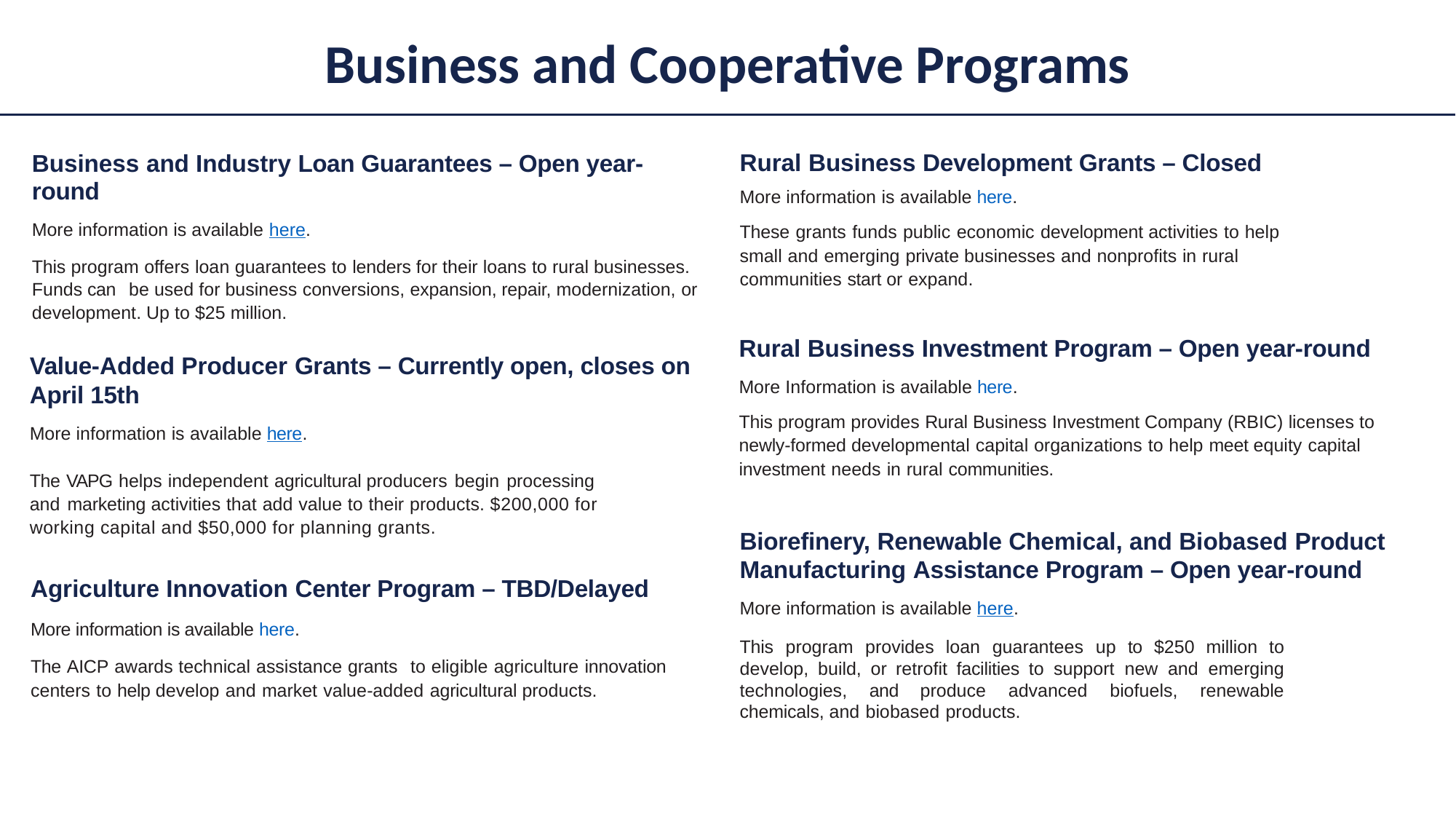

Business and Cooperative Programs
Rural Business Development Grants – Closed
More information is available here.
These grants funds public economic development activities to help small and emerging private businesses and nonprofits in rural communities start or expand.
Business and Industry Loan Guarantees – Open year-round
More information is available here.
This program offers loan guarantees to lenders for their loans to rural businesses. Funds can be used for business conversions, expansion, repair, modernization, or development. Up to $25 million.
Rural Business Investment Program – Open year-round
More Information is available here.
This program provides Rural Business Investment Company (RBIC) licenses to newly-formed developmental capital organizations to help meet equity capital investment needs in rural communities.
Value-Added Producer Grants – Currently open, closes on April 15th
More information is available here.
The VAPG helps independent agricultural producers begin processing and marketing activities that add value to their products. $200,000 for working capital and $50,000 for planning grants.
Biorefinery, Renewable Chemical, and Biobased Product Manufacturing Assistance Program – Open year-round
More information is available here.
This program provides loan guarantees up to $250 million to develop, build, or retrofit facilities to support new and emerging technologies, and produce advanced biofuels, renewable chemicals, and biobased products.
Agriculture Innovation Center Program – TBD/Delayed
More information is available here.
The AICP awards technical assistance grants to eligible agriculture innovation centers to help develop and market value-added agricultural products.